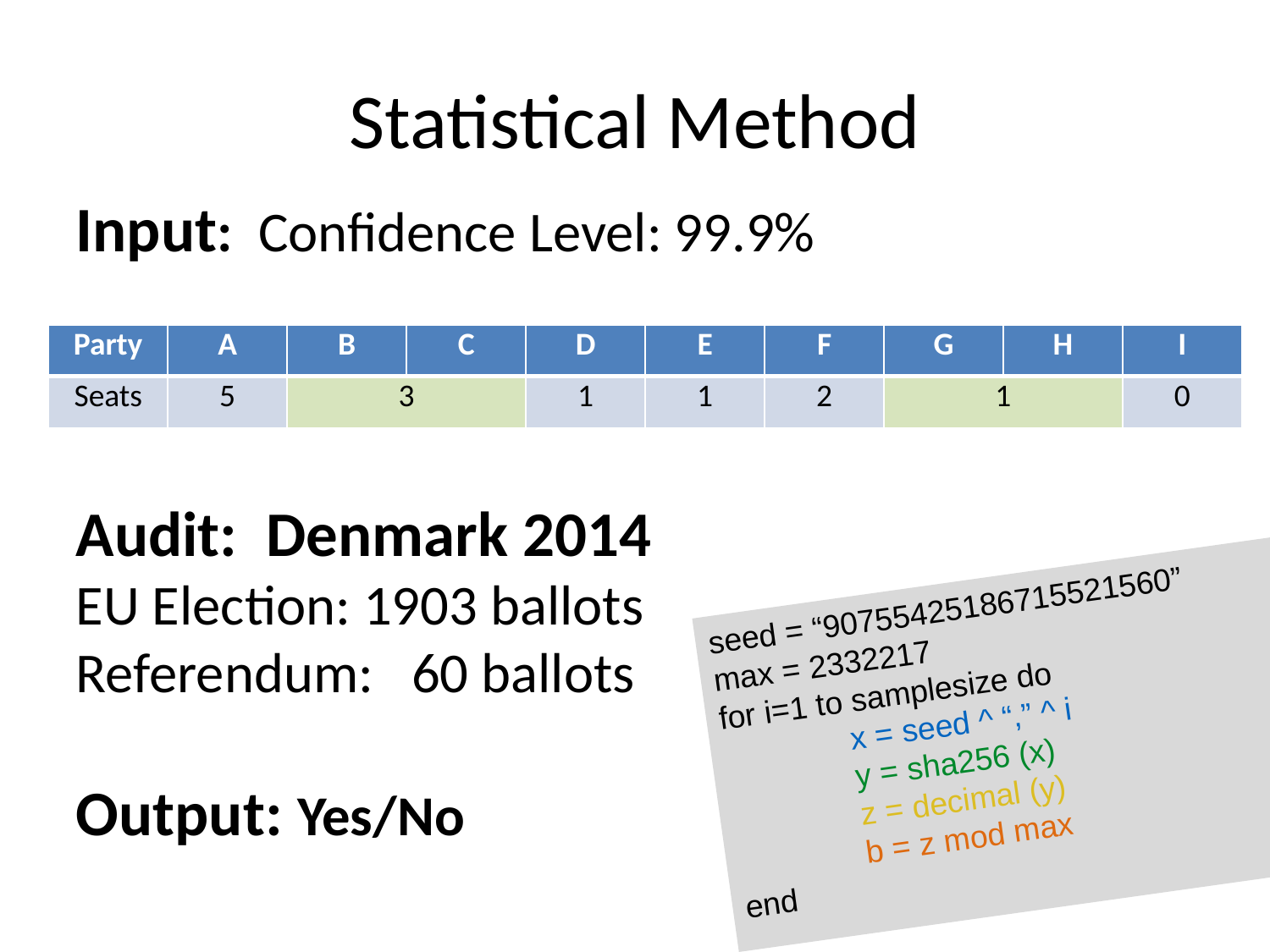

# Statistical Method
Input:  Confidence Level: 99.9%

Audit:  Denmark 2014
EU Election: 1903 ballots
Referendum:   60 ballots

Output: Yes/No

| Party | A | B | C | D | E | F | G | H | I |
| --- | --- | --- | --- | --- | --- | --- | --- | --- | --- |
| Seats | 5 | 3 |  | 1 | 1 | 2 | 1 |  | 0 |
seed = “90755425186715521560”
max = 2332217
for i=1 to samplesize do
	x = seed ^ “,” ^ i
	y = sha256 (x)
	z = decimal (y)
	b = z mod max
end